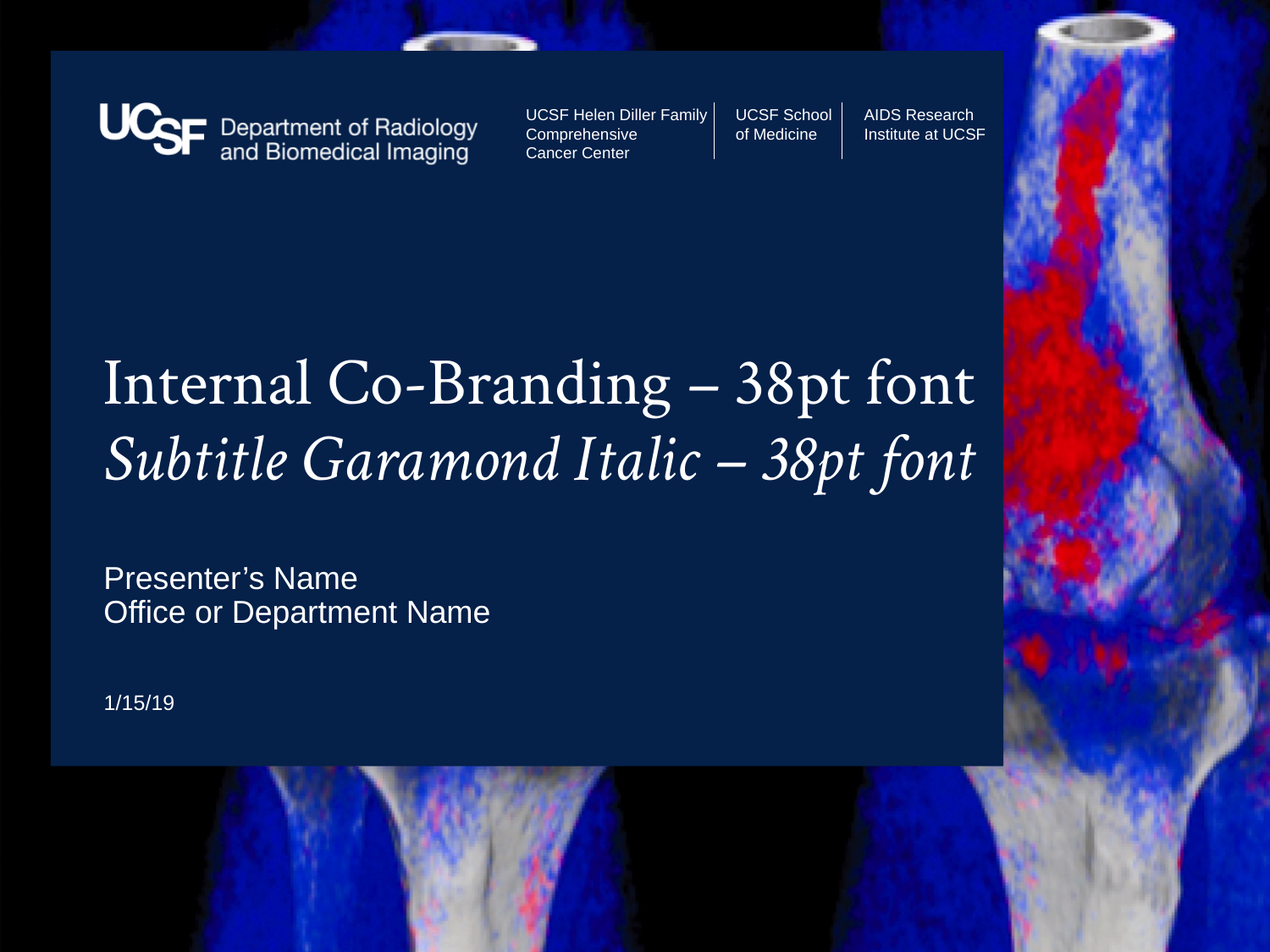

# Internal Co-Branding – 38pt font
Subtitle Garamond Italic – 38pt font

Presenter’s Name
Office or Department Name

1/15/19